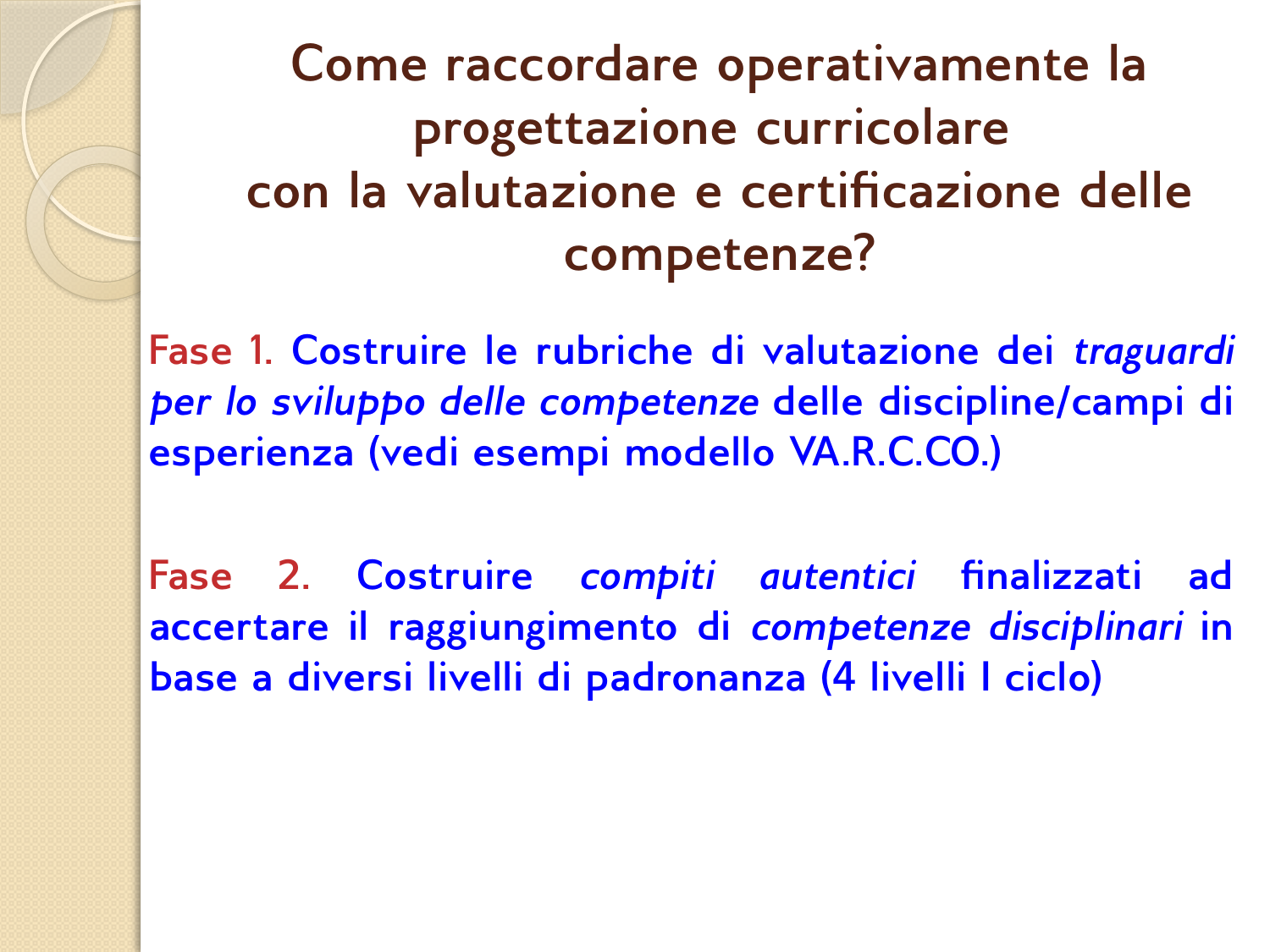

# Come raccordare operativamente la progettazione curricolare con la valutazione e certificazione delle competenze?
Fase 1. Costruire le rubriche di valutazione dei traguardi per lo sviluppo delle competenze delle discipline/campi di esperienza (vedi esempi modello VA.R.C.CO.)

Fase 2. Costruire compiti autentici finalizzati ad accertare il raggiungimento di competenze disciplinari in base a diversi livelli di padronanza (4 livelli I ciclo)